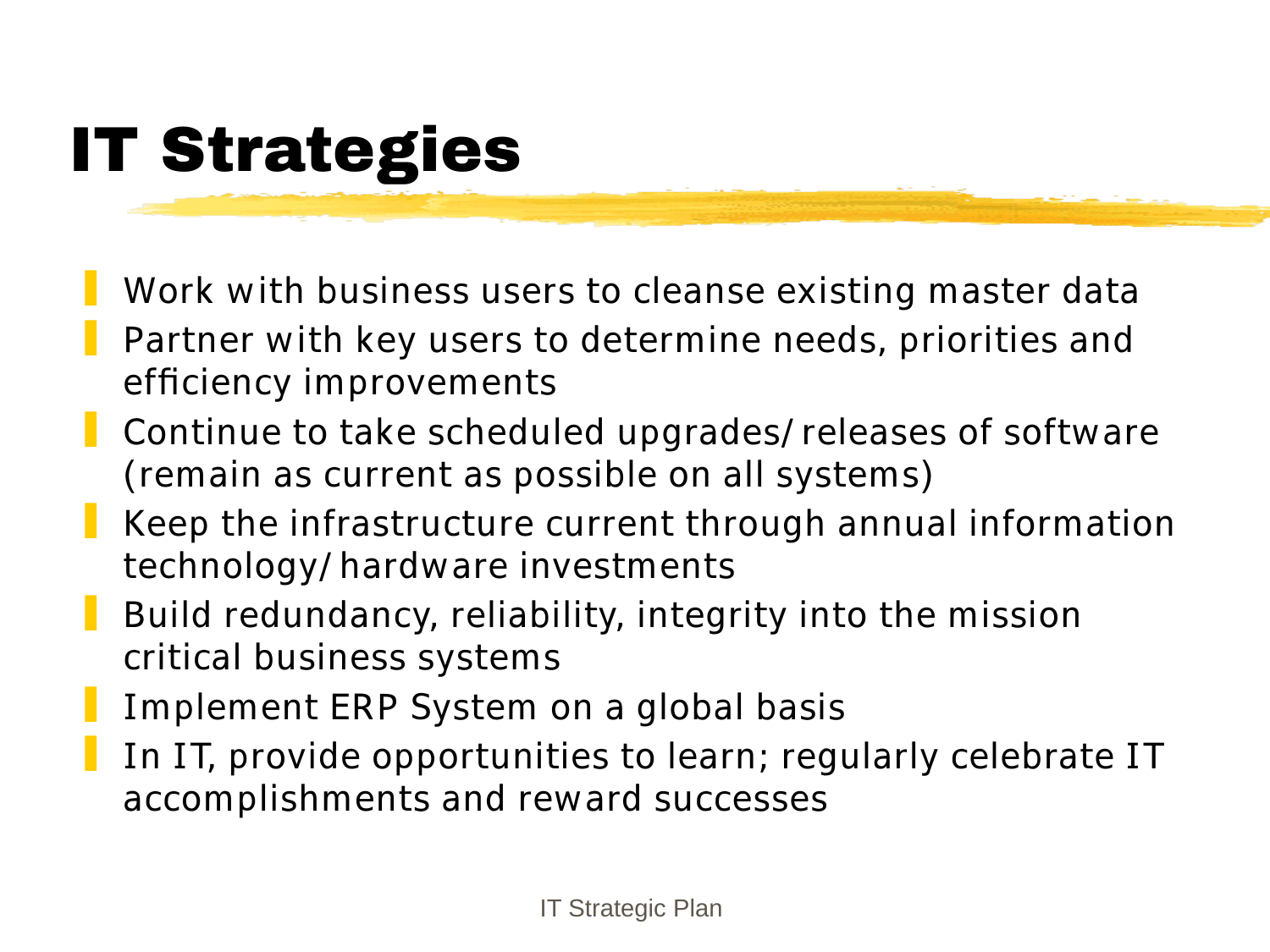

# IT Strategies
Work with business users to cleanse existing master data
Partner with key users to determine needs, priorities and efficiency improvements
Continue to take scheduled upgrades/releases of software (remain as current as possible on all systems)
Keep the infrastructure current through annual information technology/hardware investments
Build redundancy, reliability, integrity into the mission critical business systems
Implement ERP System on a global basis
In IT, provide opportunities to learn; regularly celebrate IT accomplishments and reward successes
IT Strategic Plan